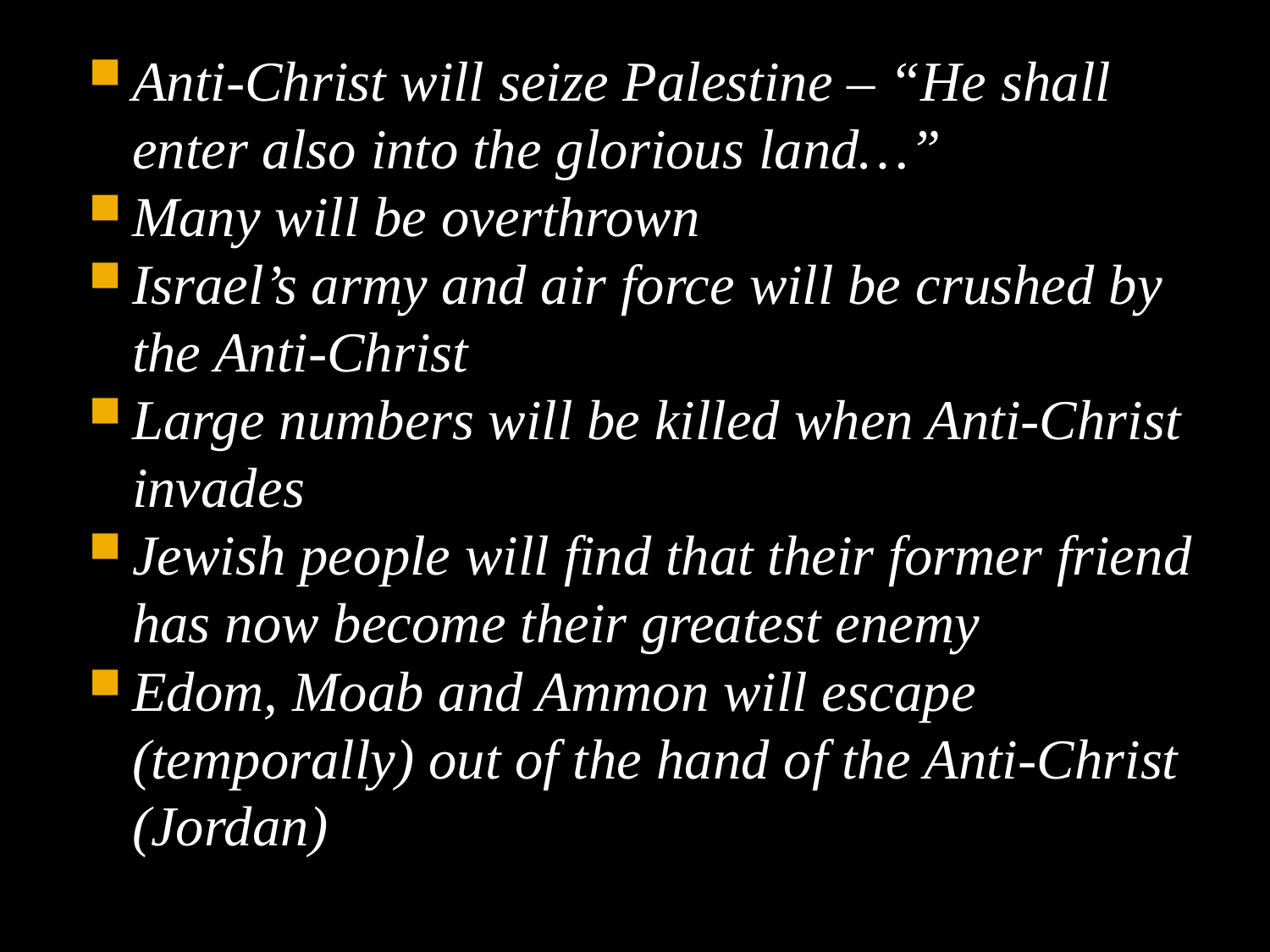

Anti-Christ will seize Palestine – “He shall enter also into the glorious land…”
Many will be overthrown
Israel’s army and air force will be crushed by the Anti-Christ
Large numbers will be killed when Anti-Christ invades
Jewish people will find that their former friend has now become their greatest enemy
Edom, Moab and Ammon will escape (temporally) out of the hand of the Anti-Christ (Jordan)